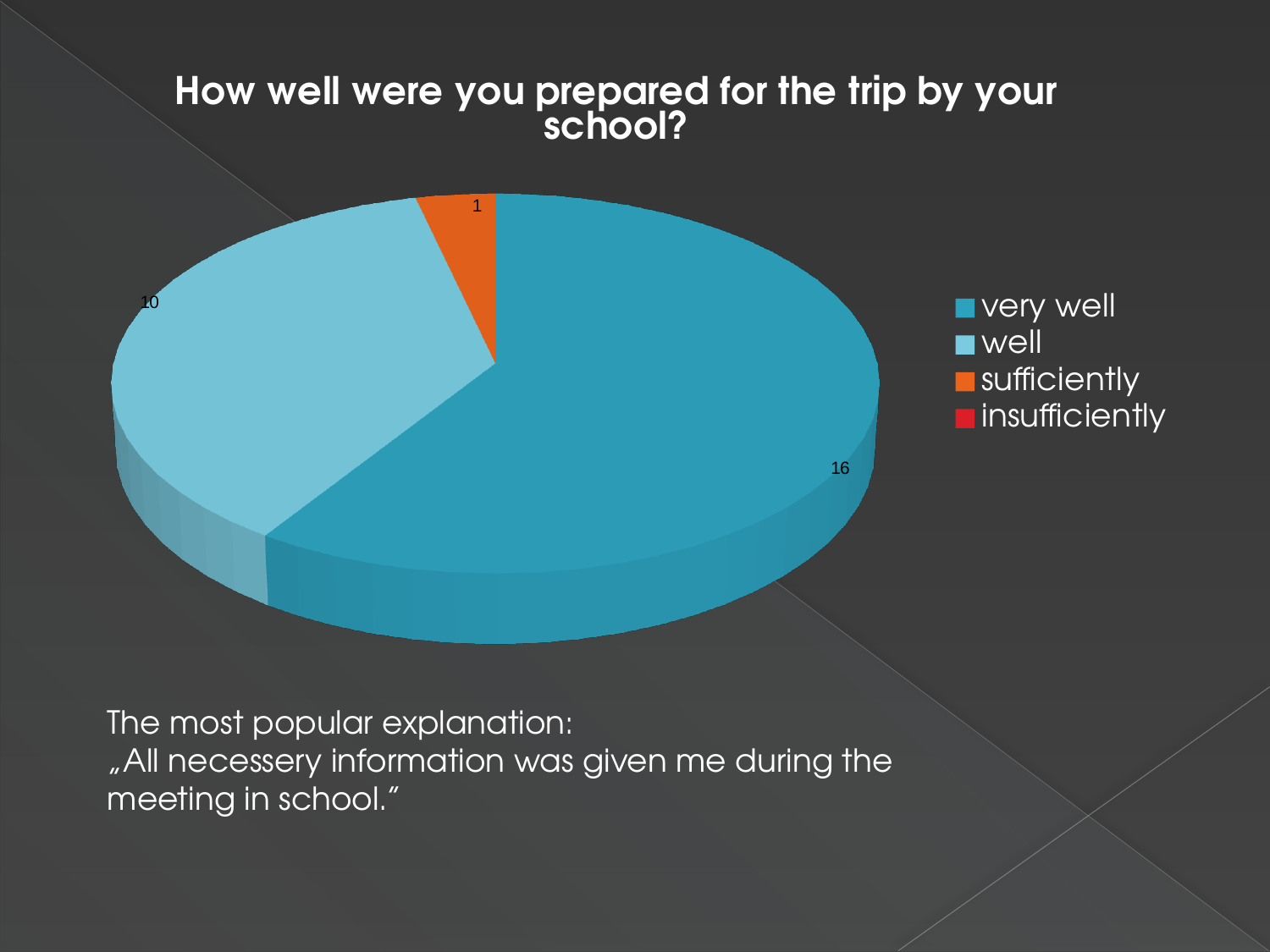

[unsupported chart]

The most popular explanation:
„All necessery information was given me during the meeting in school.”